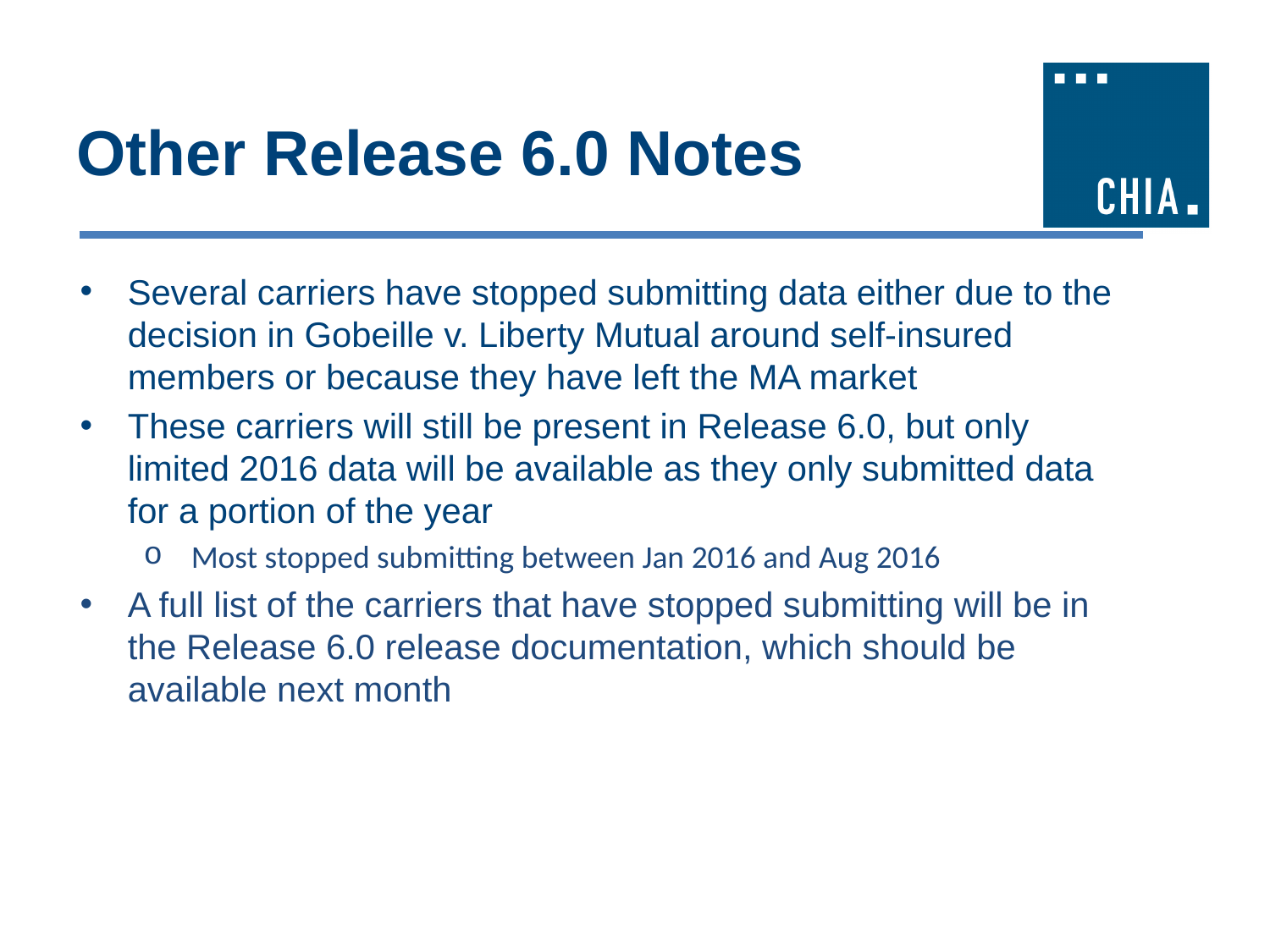

# Other Release 6.0 Notes
Several carriers have stopped submitting data either due to the decision in Gobeille v. Liberty Mutual around self-insured members or because they have left the MA market
These carriers will still be present in Release 6.0, but only limited 2016 data will be available as they only submitted data for a portion of the year
Most stopped submitting between Jan 2016 and Aug 2016
A full list of the carriers that have stopped submitting will be in the Release 6.0 release documentation, which should be available next month